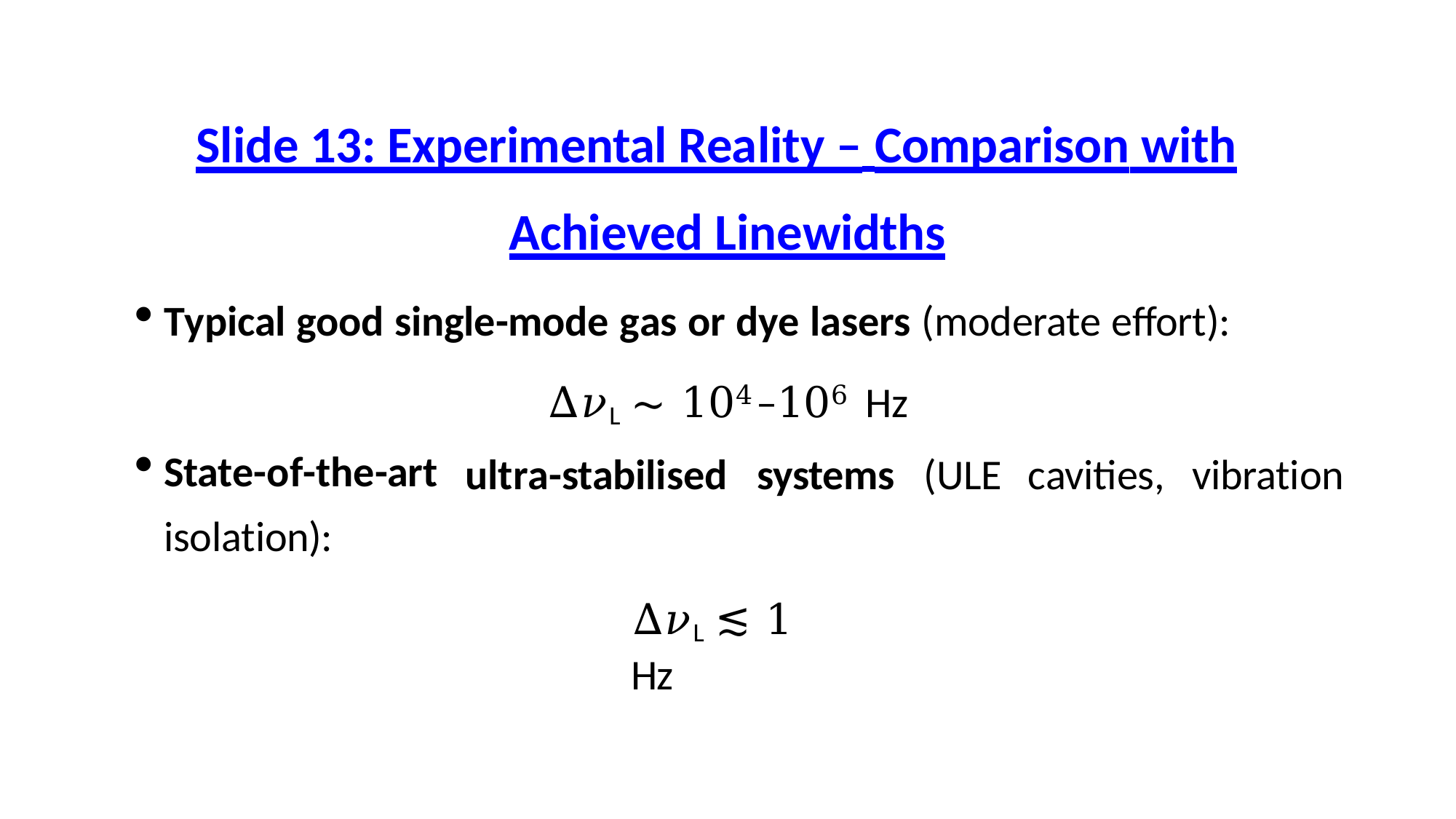

# Slide 13: Experimental Reality – Comparison with
Achieved Linewidths
Typical good single-mode gas or dye lasers (moderate effort):
Δ𝜈L  ∼ 104–106  Hz
State-of-the-art
isolation):
ultra-stabilised	systems	(ULE	cavities,	vibration
Δ𝜈L  ≲ 1 Hz